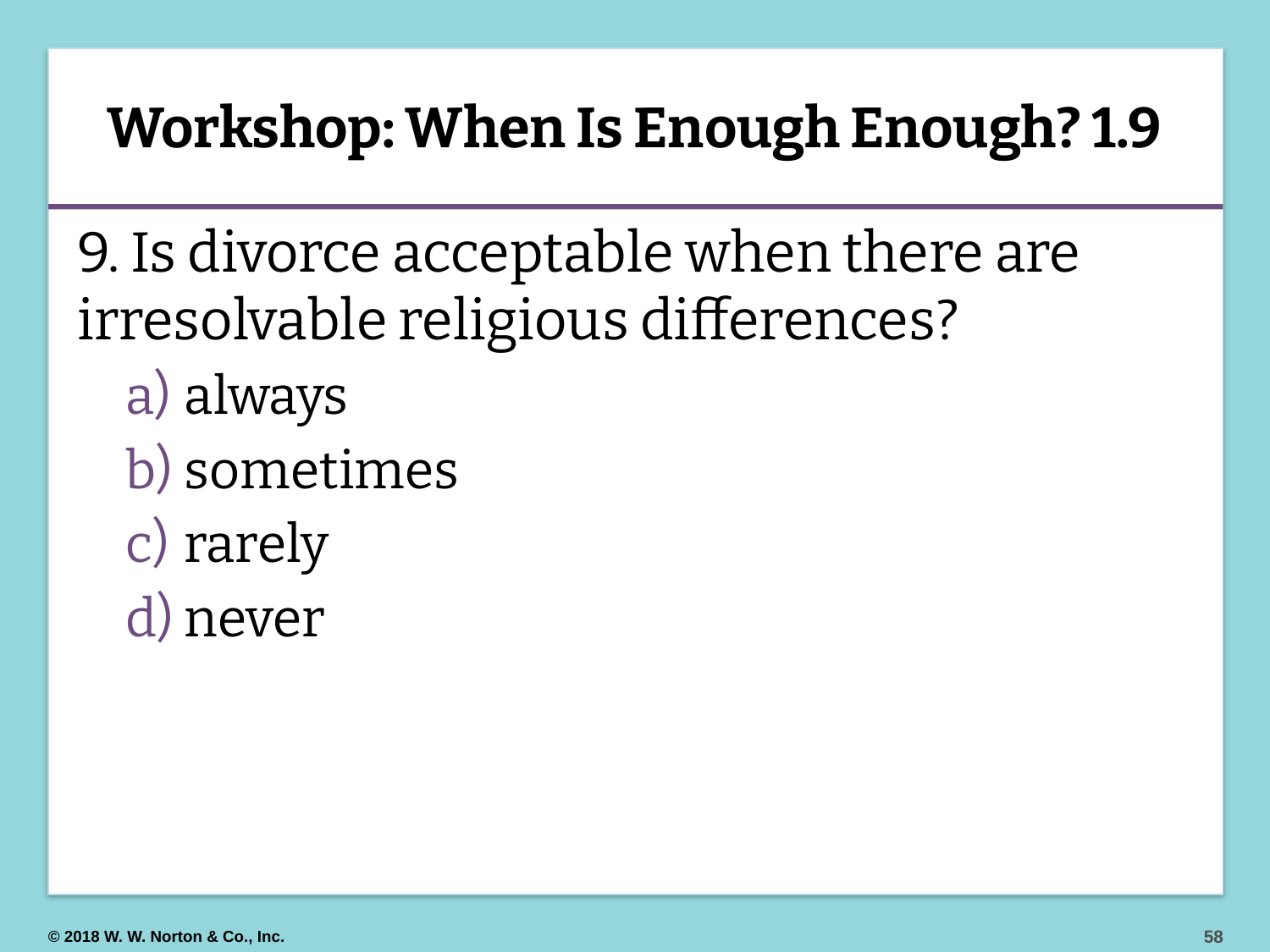

# Workshop: When Is Enough Enough? 1.9
9. Is divorce acceptable when there are irresolvable religious differences?
 always
 sometimes
 rarely
 never